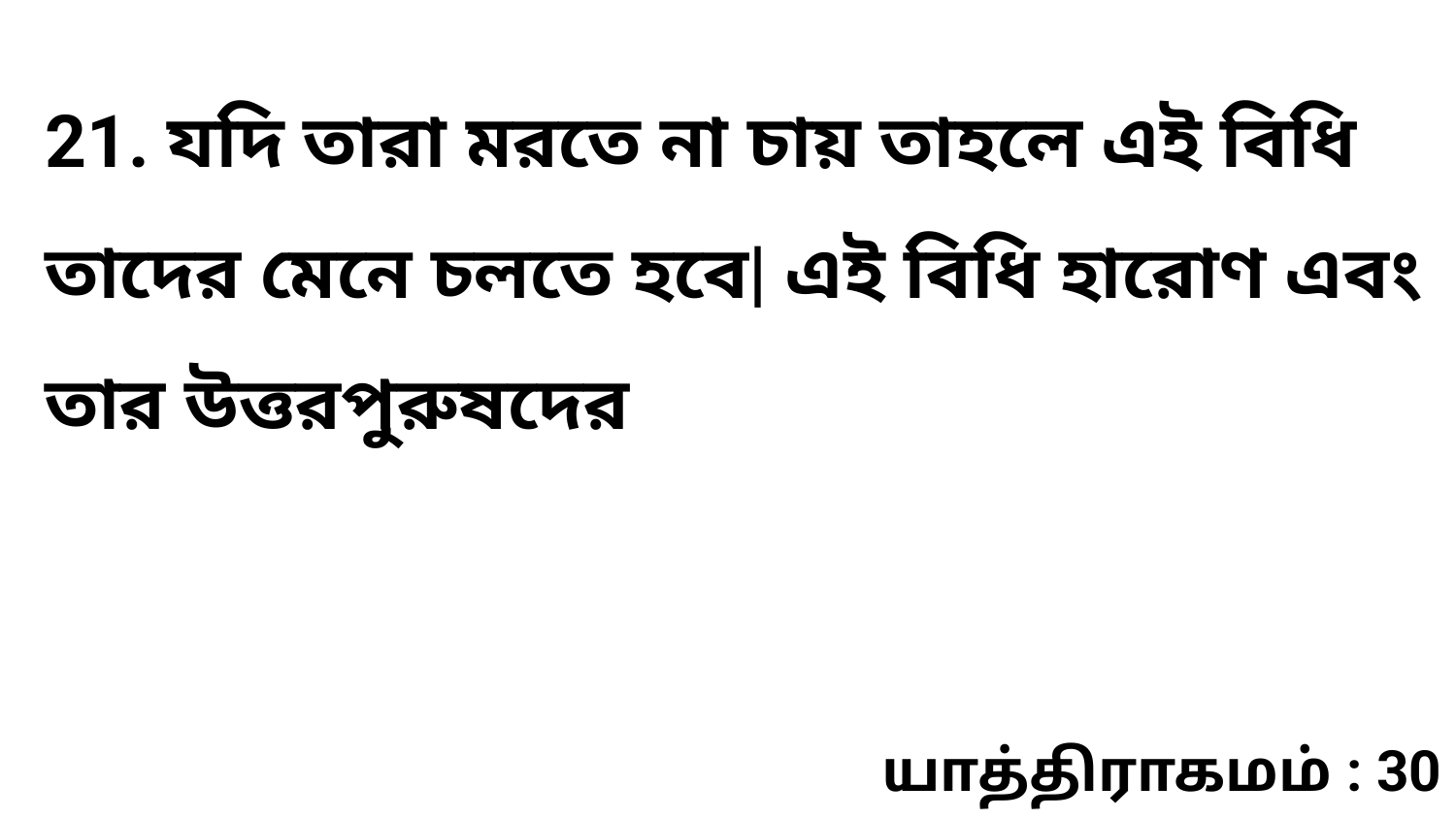

21. যদি তারা মরতে না চায় তাহলে এই বিধি তাদের মেনে চলতে হবে| এই বিধি হারোণ এবং তার উত্তরপুরুষদের
யாத்திராகமம் : 30